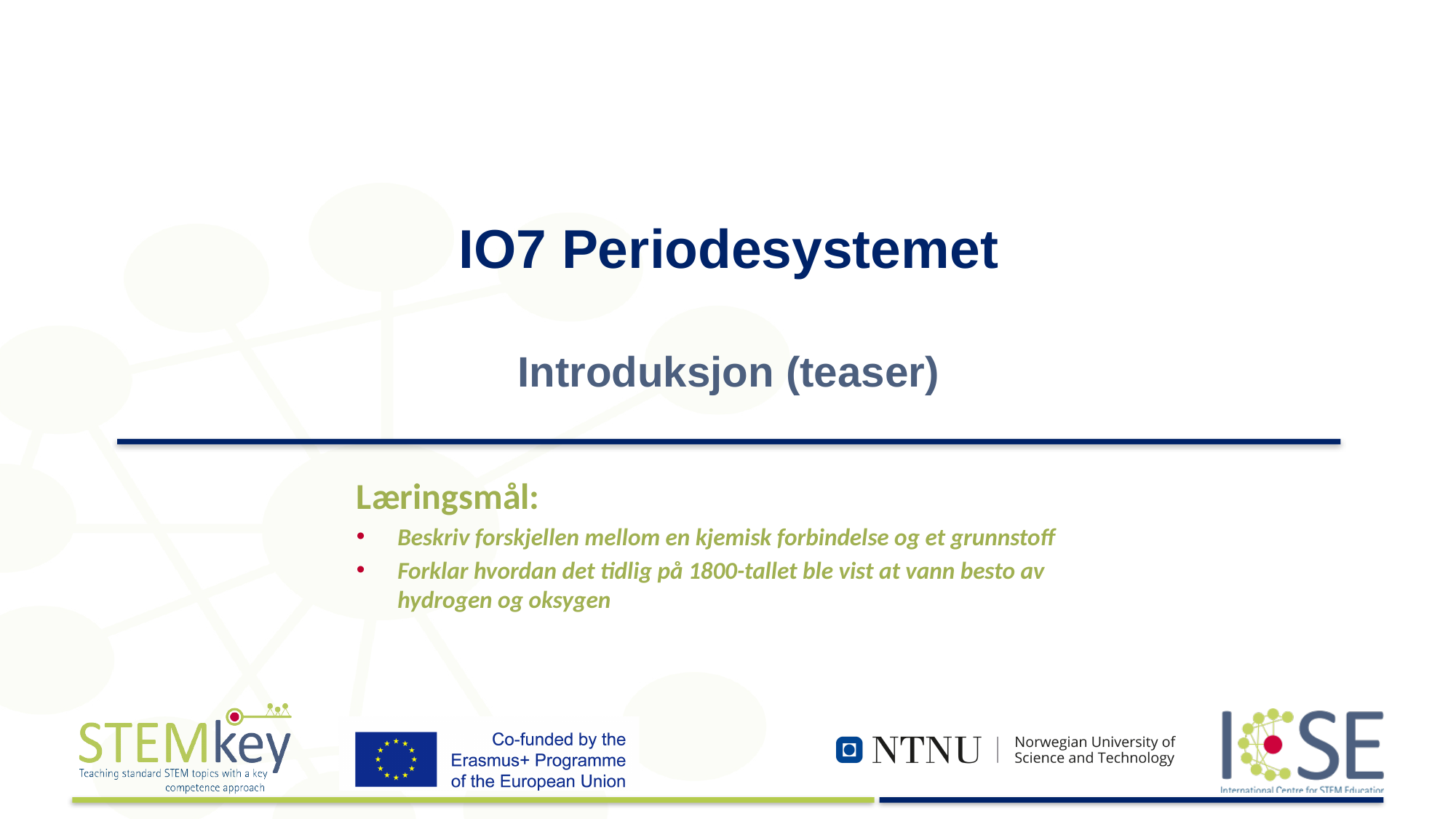

# IO7 Periodesystemet Introduksjon (teaser)

Læringsmål:
Beskriv forskjellen mellom en kjemisk forbindelse og et grunnstoff
Forklar hvordan det tidlig på 1800-tallet ble vist at vann besto av hydrogen og oksygen